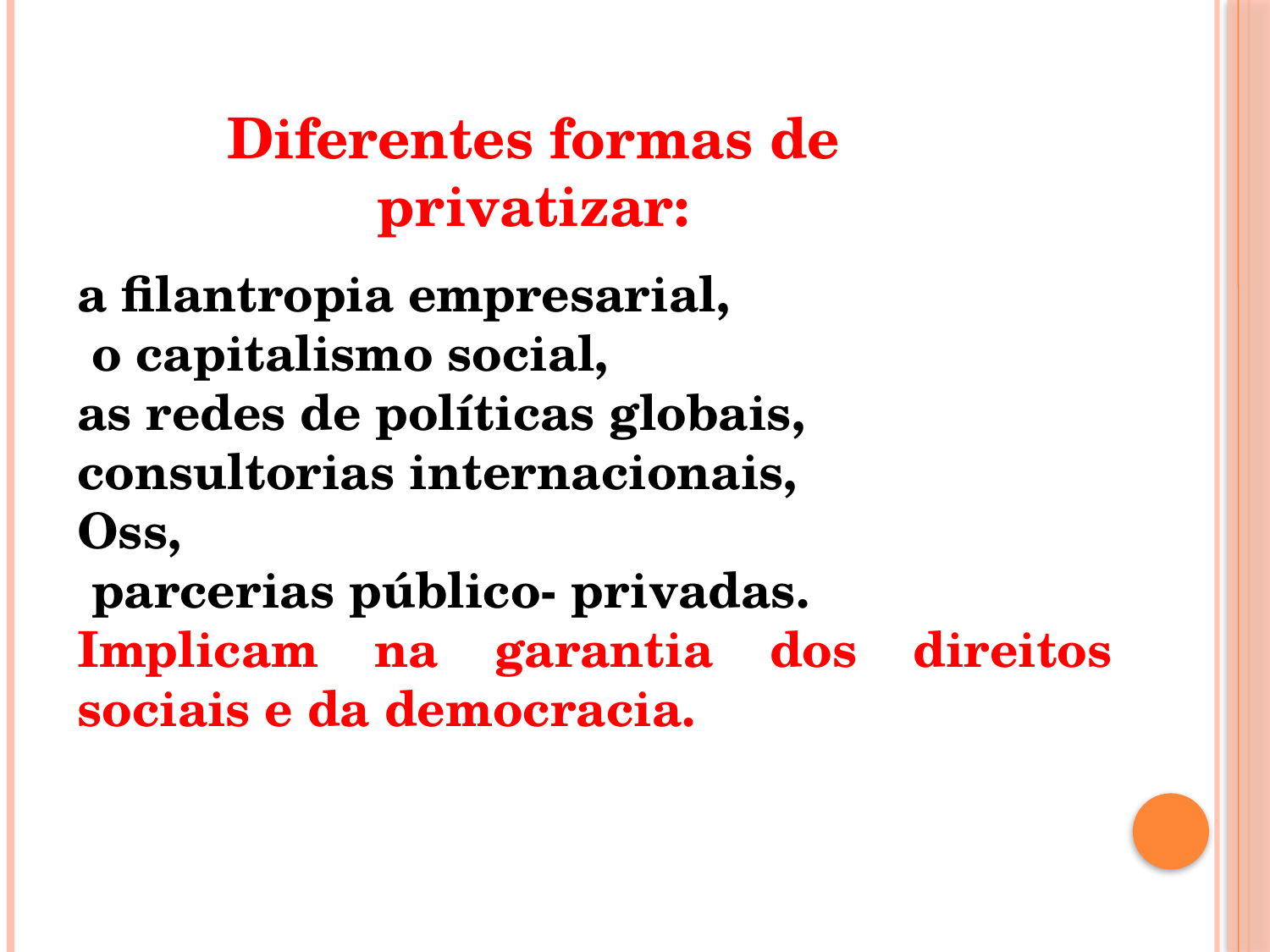

Diferentes formas de privatizar:
a filantropia empresarial,
 o capitalismo social,
as redes de políticas globais,
consultorias internacionais,
Oss,
 parcerias público- privadas.
Implicam na garantia dos direitos sociais e da democracia.